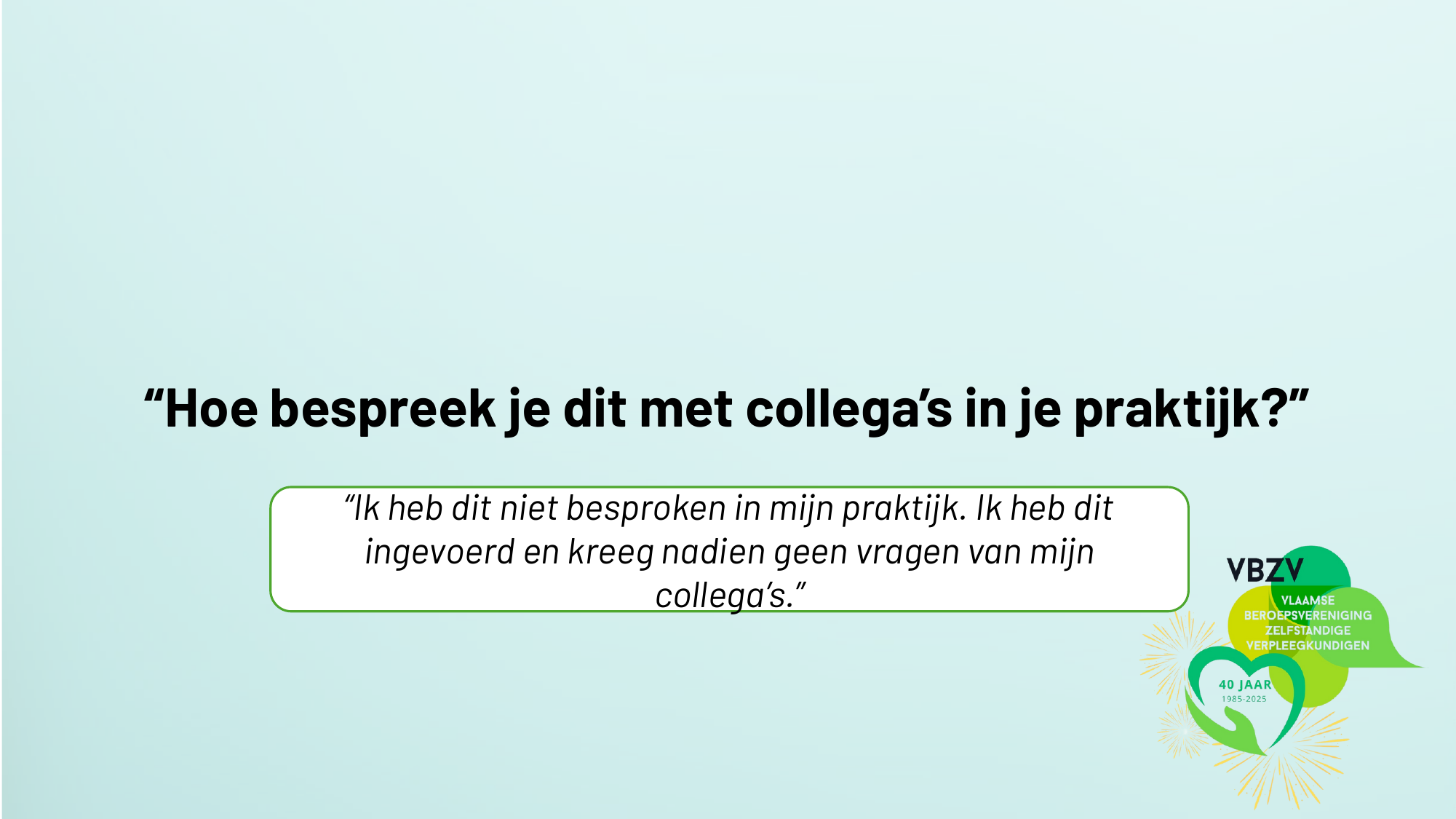

# “Hoe bespreek je dit met collega’s in je praktijk?”

“Ik heb dit niet besproken in mijn praktijk. Ik heb dit ingevoerd en kreeg nadien geen vragen van mijn collega’s.”